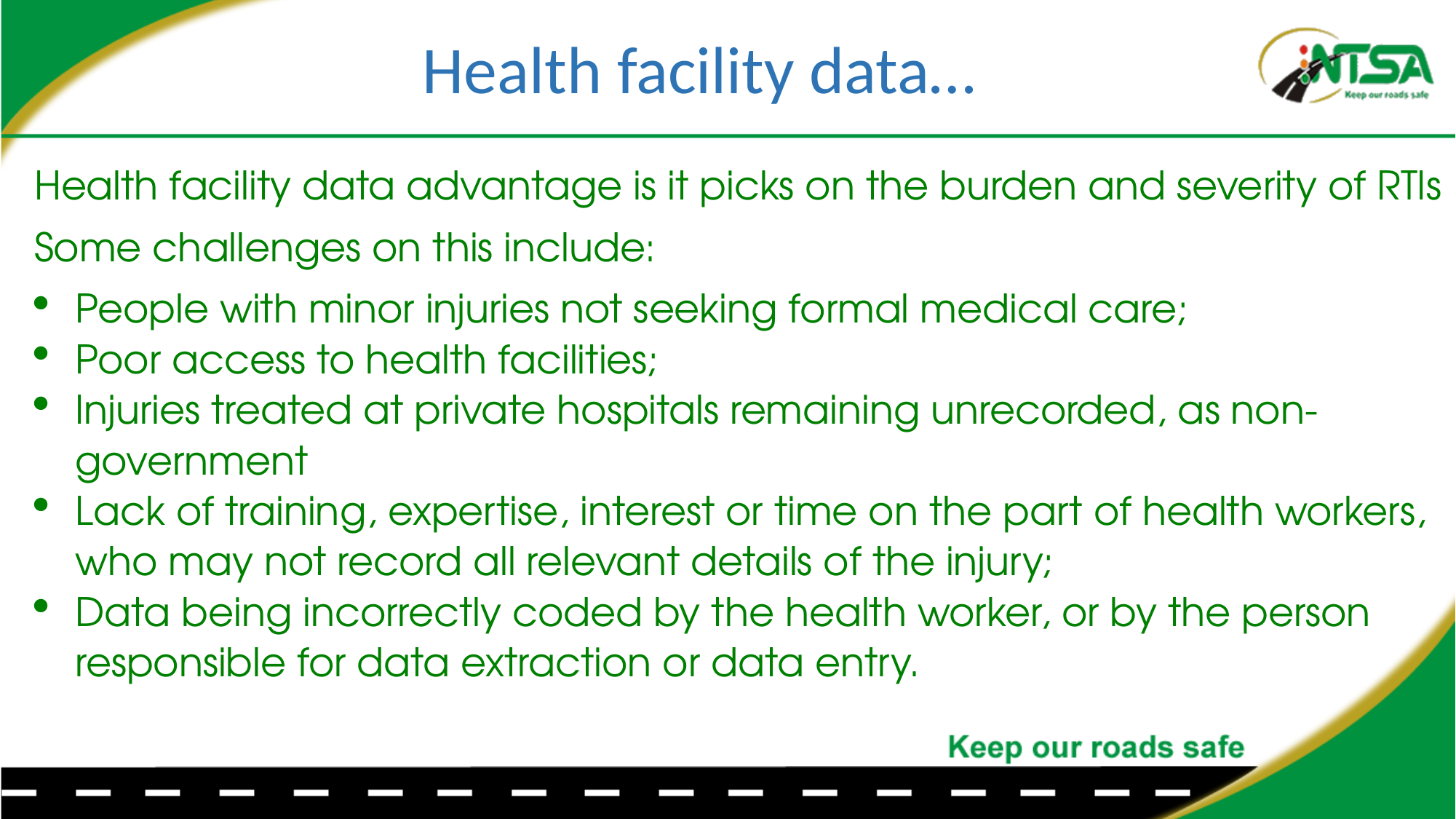

# Health facility data…
Health facility data advantage is it picks on the burden and severity of RTIs
Some challenges on this include:
People with minor injuries not seeking formal medical care;
Poor access to health facilities;
Injuries treated at private hospitals remaining unrecorded, as non-government
Lack of training, expertise, interest or time on the part of health workers, who may not record all relevant details of the injury;
Data being incorrectly coded by the health worker, or by the person responsible for data extraction or data entry.